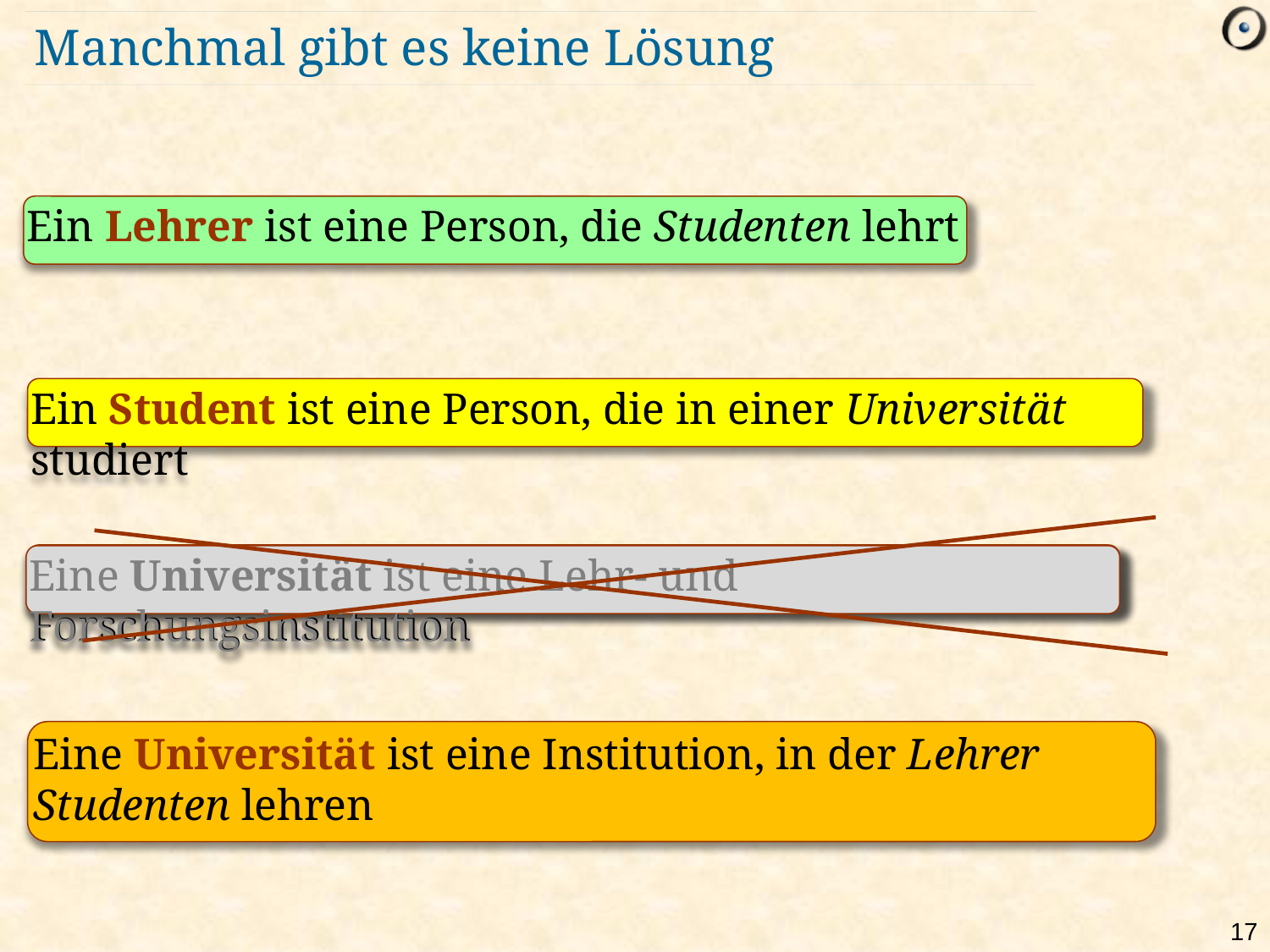

# Manchmal gibt es keine Lösung
Ein Lehrer ist eine Person, die Studenten lehrt
Ein Student ist eine Person, die in einer Universität studiert
Eine Universität ist eine Lehr- und Forschungsinstitution
Eine Universität ist eine Lehr- und Forschungsinstitution
Eine Universität ist eine Institution, in der Lehrer Studenten lehren